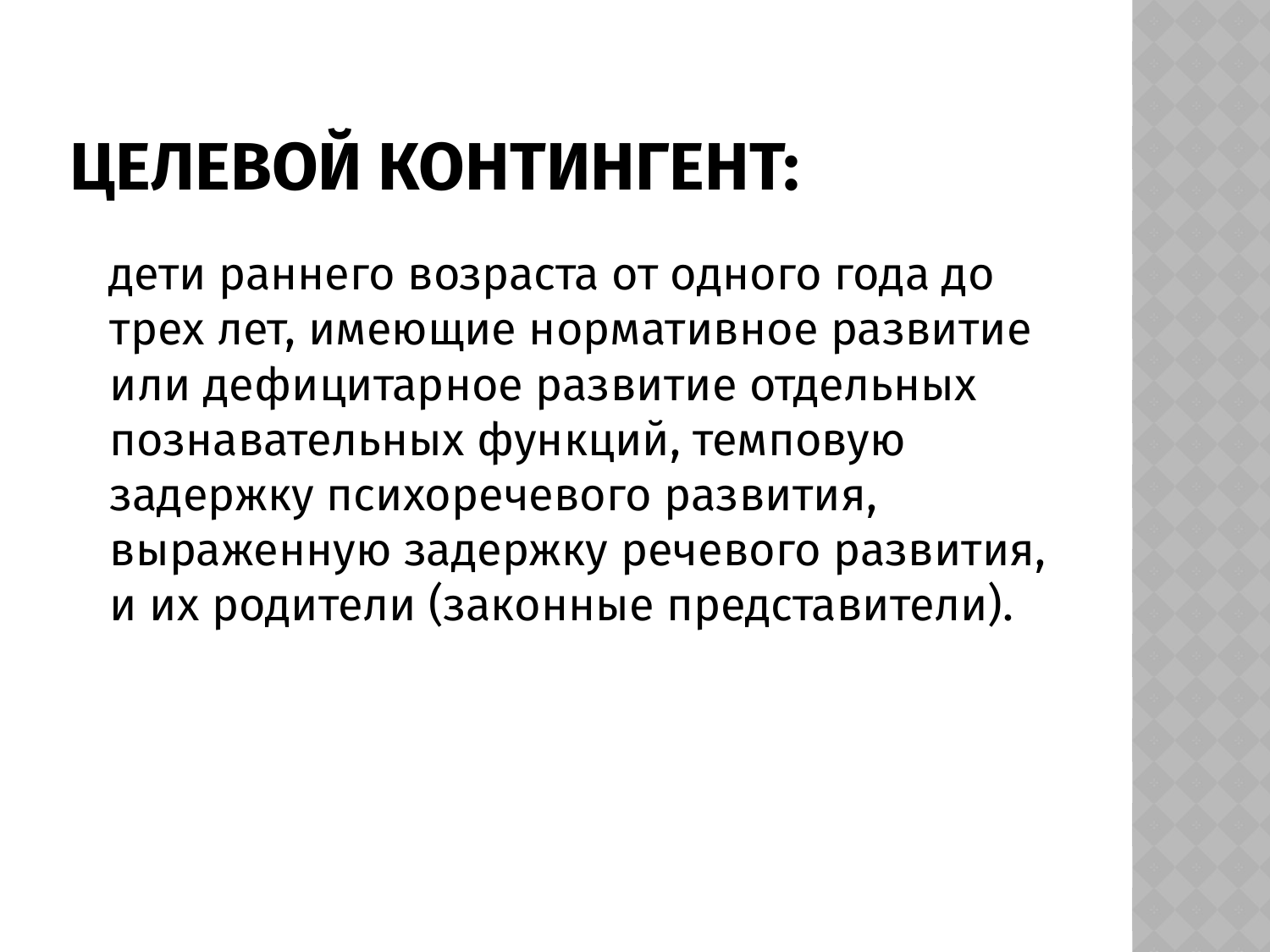

# Целевой контингент:
   дети раннего возраста от одного года до трех лет, имеющие нормативное развитие или дефицитарное развитие отдельных познавательных функций, темповую задержку психоречевого развития, выраженную задержку речевого развития, и их родители (законные представители).